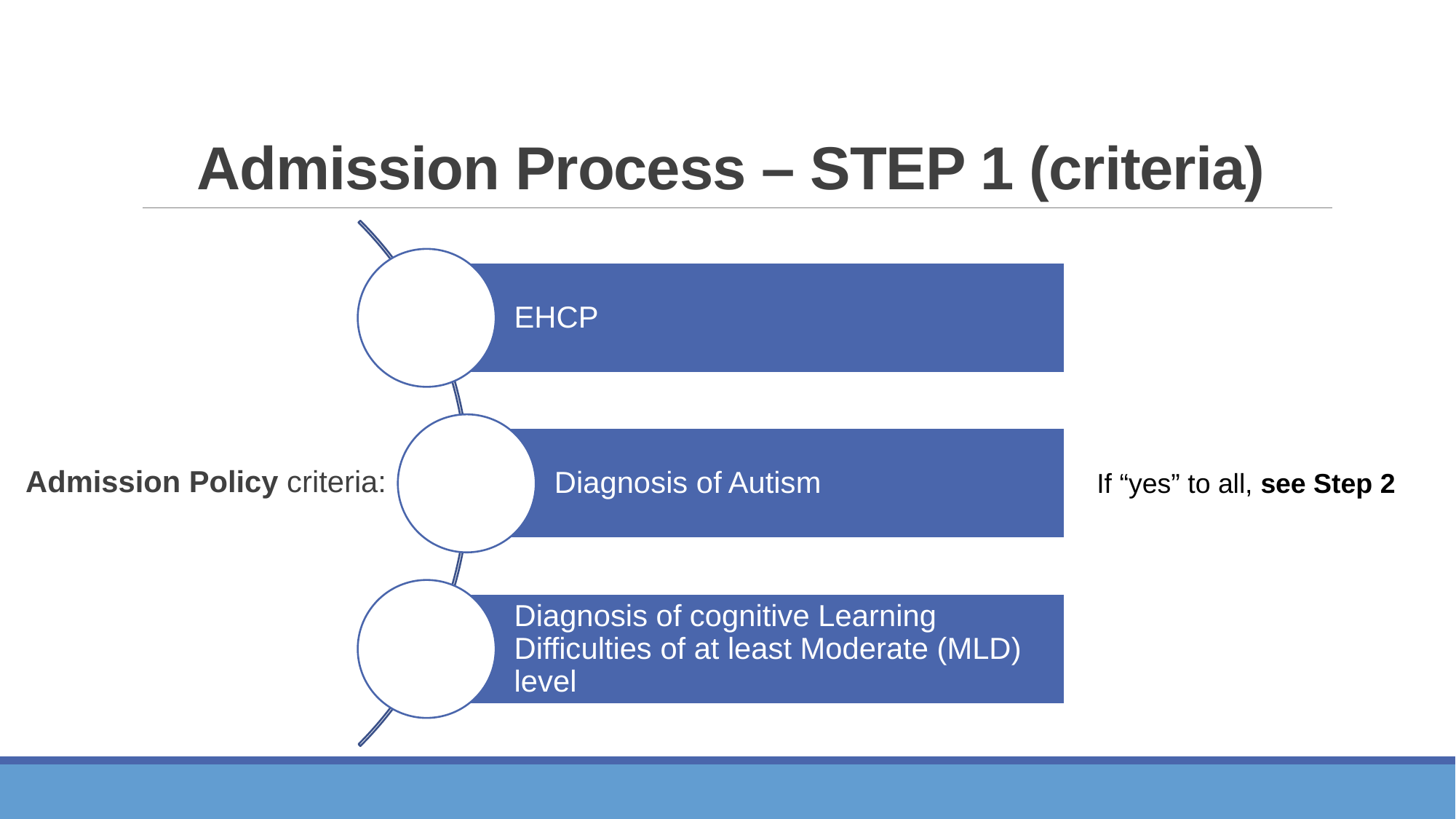

# Admission Process – STEP 1 (criteria)
EHCP
Diagnosis of Autism
Diagnosis of cognitive Learning Difficulties of at least Moderate (MLD) level
Admission Policy criteria:

If “yes” to all, see Step 2